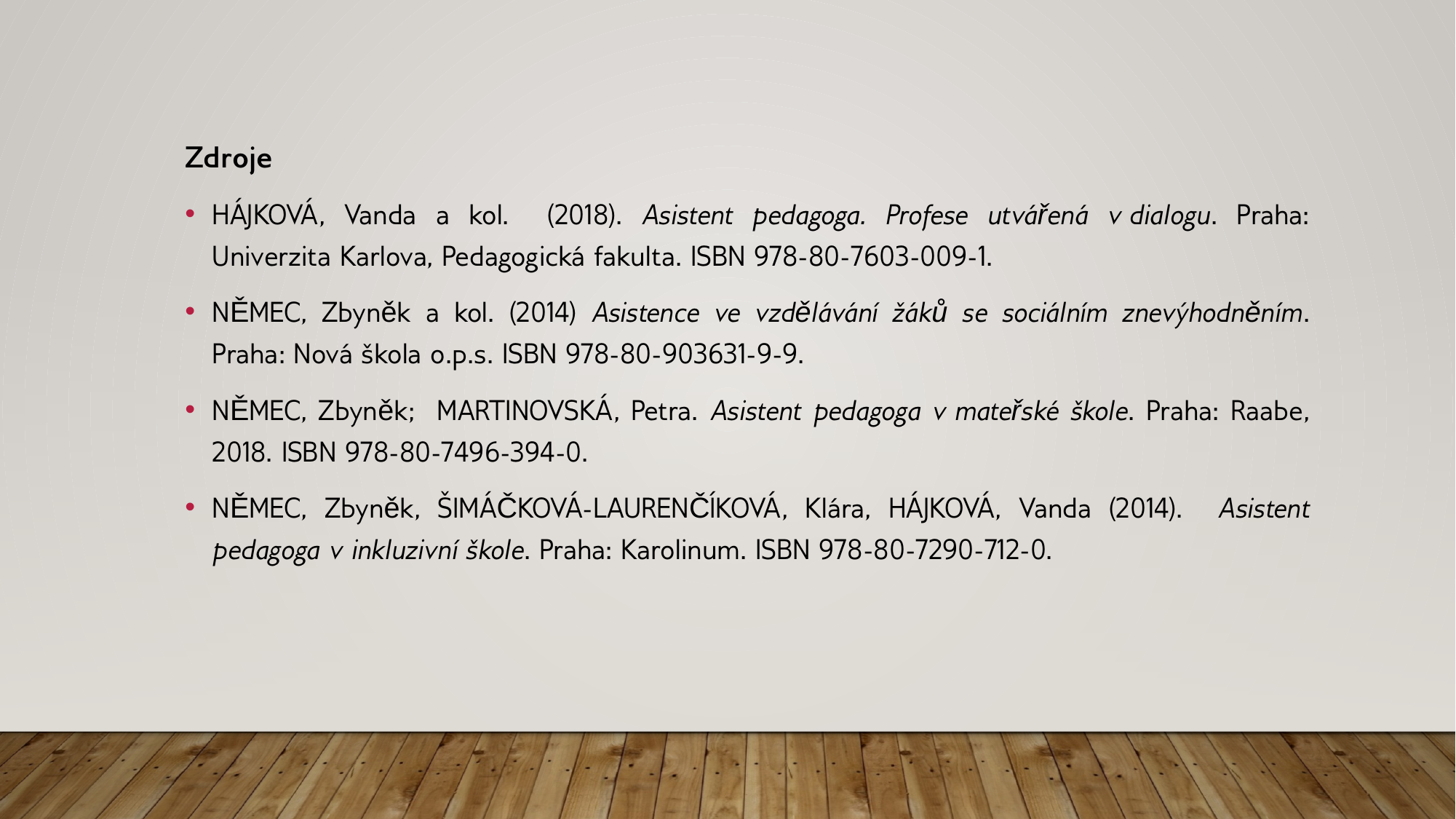

Zdroje
HÁJKOVÁ, Vanda a kol.  (2018). Asistent pedagoga. Profese utvářená v dialogu. Praha: Univerzita Karlova, Pedagogická fakulta. ISBN 978-80-7603-009-1.
NĚMEC, Zbyněk a kol. (2014) Asistence ve vzdělávání žáků se sociálním znevýhodněním. Praha: Nová škola o.p.s. ISBN 978-80-903631-9-9.
NĚMEC, Zbyněk;  MARTINOVSKÁ, Petra. Asistent pedagoga v mateřské škole. Praha: Raabe, 2018. ISBN 978-80-7496-394-0.
NĚMEC, Zbyněk, ŠIMÁČKOVÁ-LAURENČÍKOVÁ, Klára, HÁJKOVÁ, Vanda (2014).  Asistent pedagoga v inkluzivní škole. Praha: Karolinum. ISBN 978-80-7290-712-0.